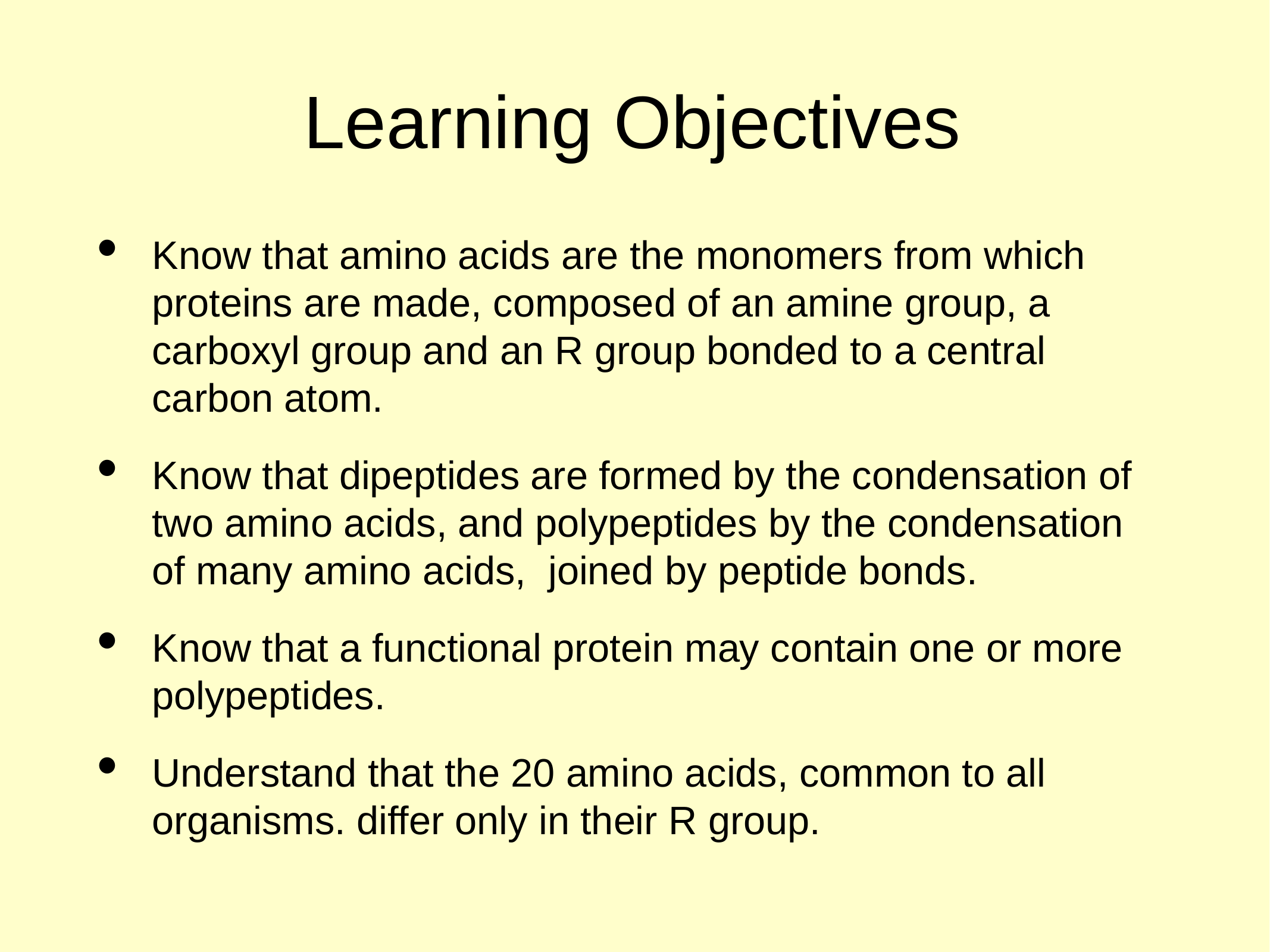

# Learning Objectives
Know that amino acids are the monomers from which proteins are made, composed of an amine group, a carboxyl group and an R group bonded to a central carbon atom.
Know that dipeptides are formed by the condensation of two amino acids, and polypeptides by the condensation of many amino acids,  joined by peptide bonds.
Know that a functional protein may contain one or more polypeptides.
Understand that the 20 amino acids, common to all organisms. differ only in their R group.